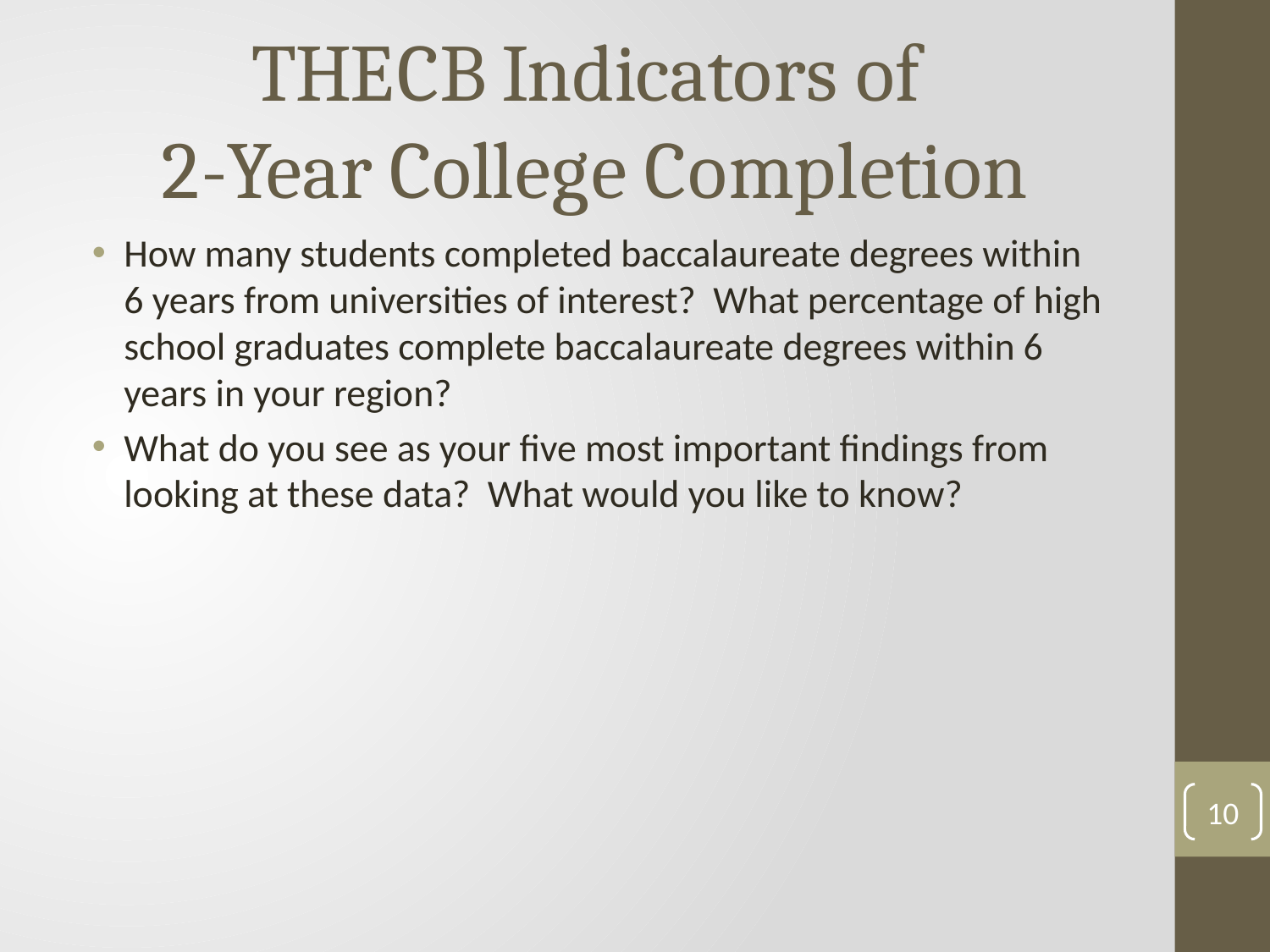

# THECB Indicators of 2-Year College Completion
How many students completed baccalaureate degrees within 6 years from universities of interest?  What percentage of high school graduates complete baccalaureate degrees within 6 years in your region?
What do you see as your five most important findings from looking at these data?  What would you like to know?
10